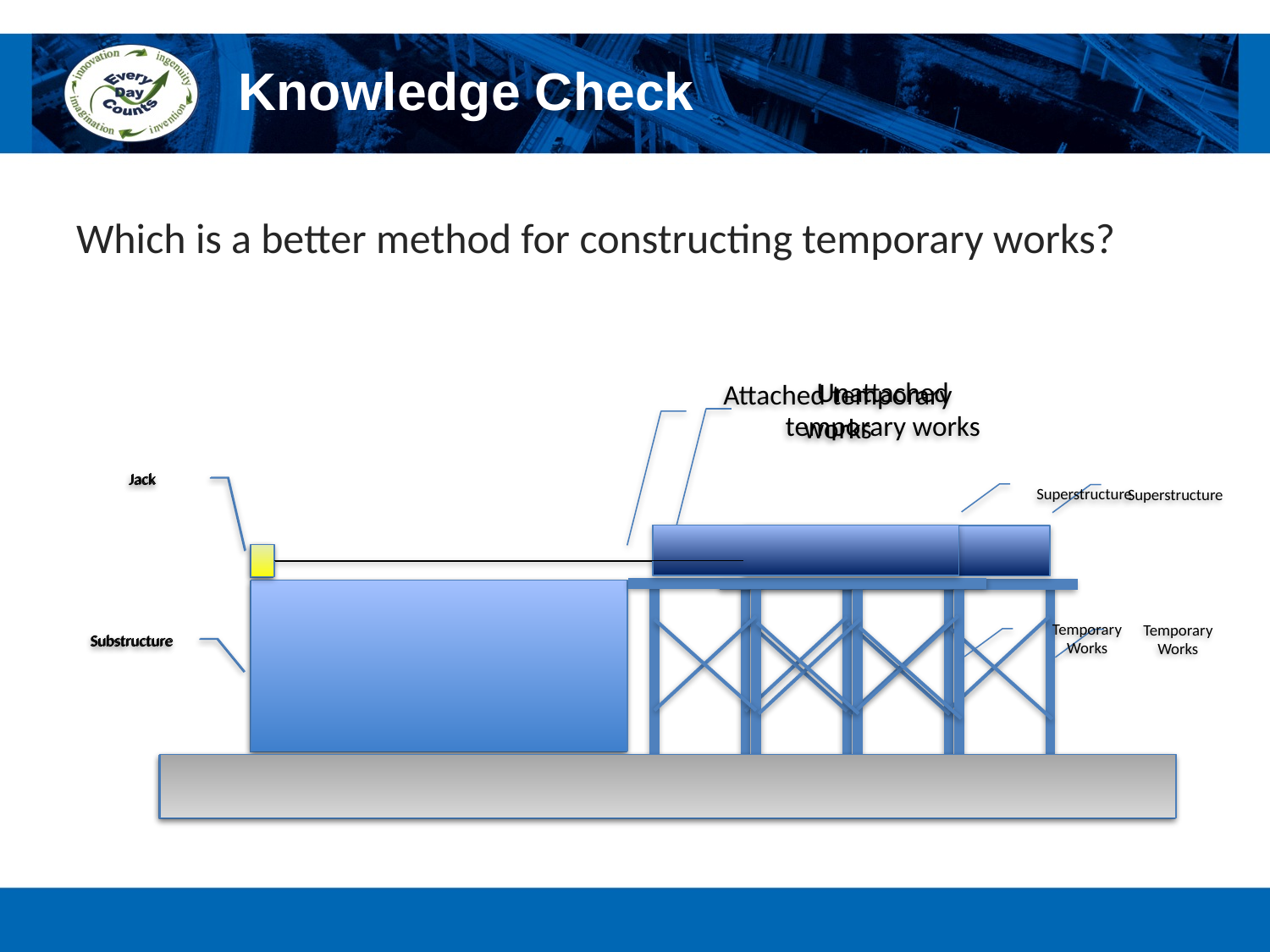

# Knowledge Check
Which is a better method for constructing temporary works?
Unattached temporary works
Jack
Superstructure

Temporary Works
Substructure

Attached temporary works
Jack
Superstructure

Temporary Works
Substructure